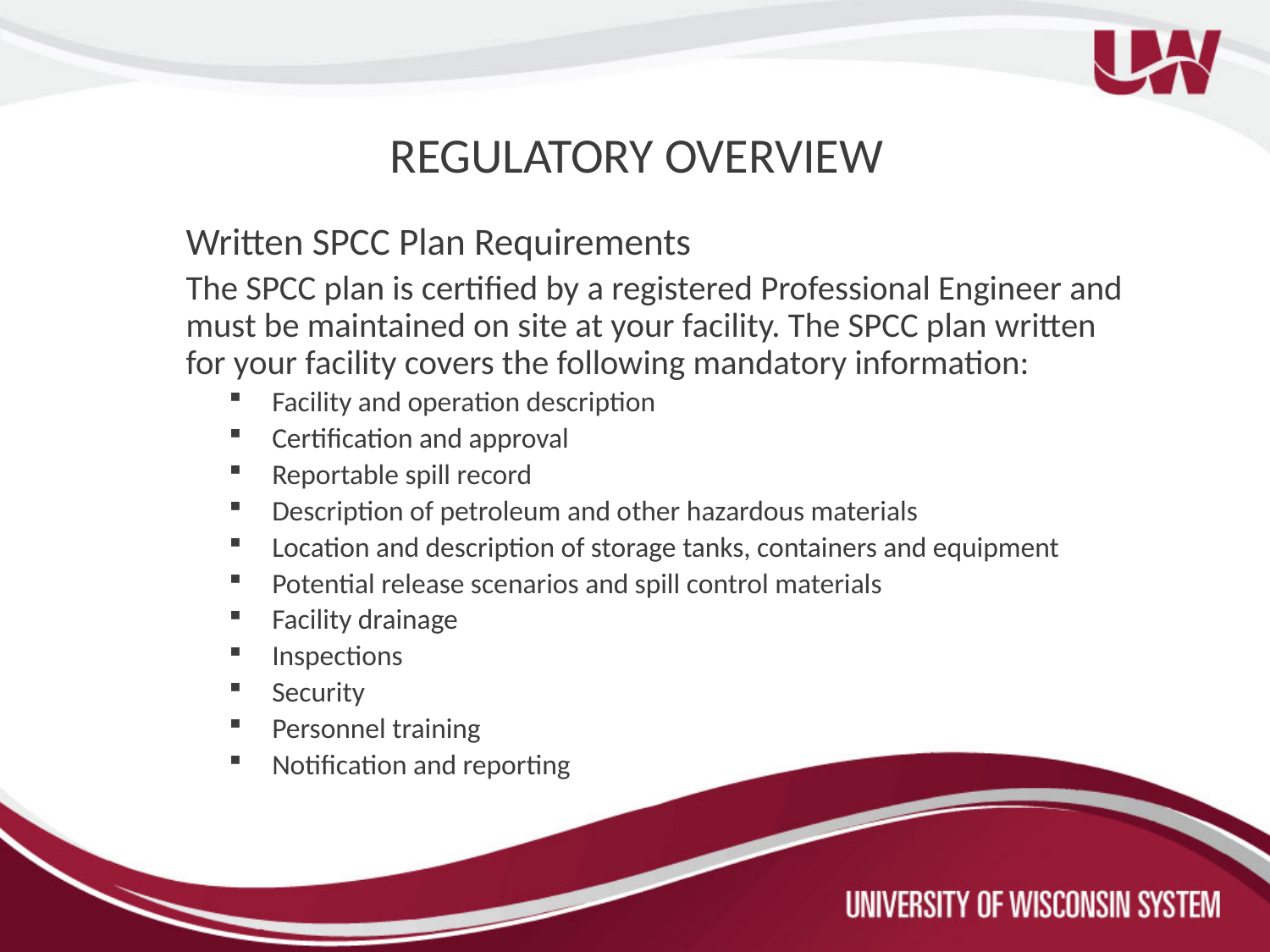

REGULATORY OVERVIEW
Written SPCC Plan Requirements
The SPCC plan is certified by a registered Professional Engineer and must be maintained on site at your facility. The SPCC plan written for your facility covers the following mandatory information:
Facility and operation description
Certification and approval
Reportable spill record
Description of petroleum and other hazardous materials
Location and description of storage tanks, containers and equipment
Potential release scenarios and spill control materials
Facility drainage
Inspections
Security
Personnel training
Notification and reporting